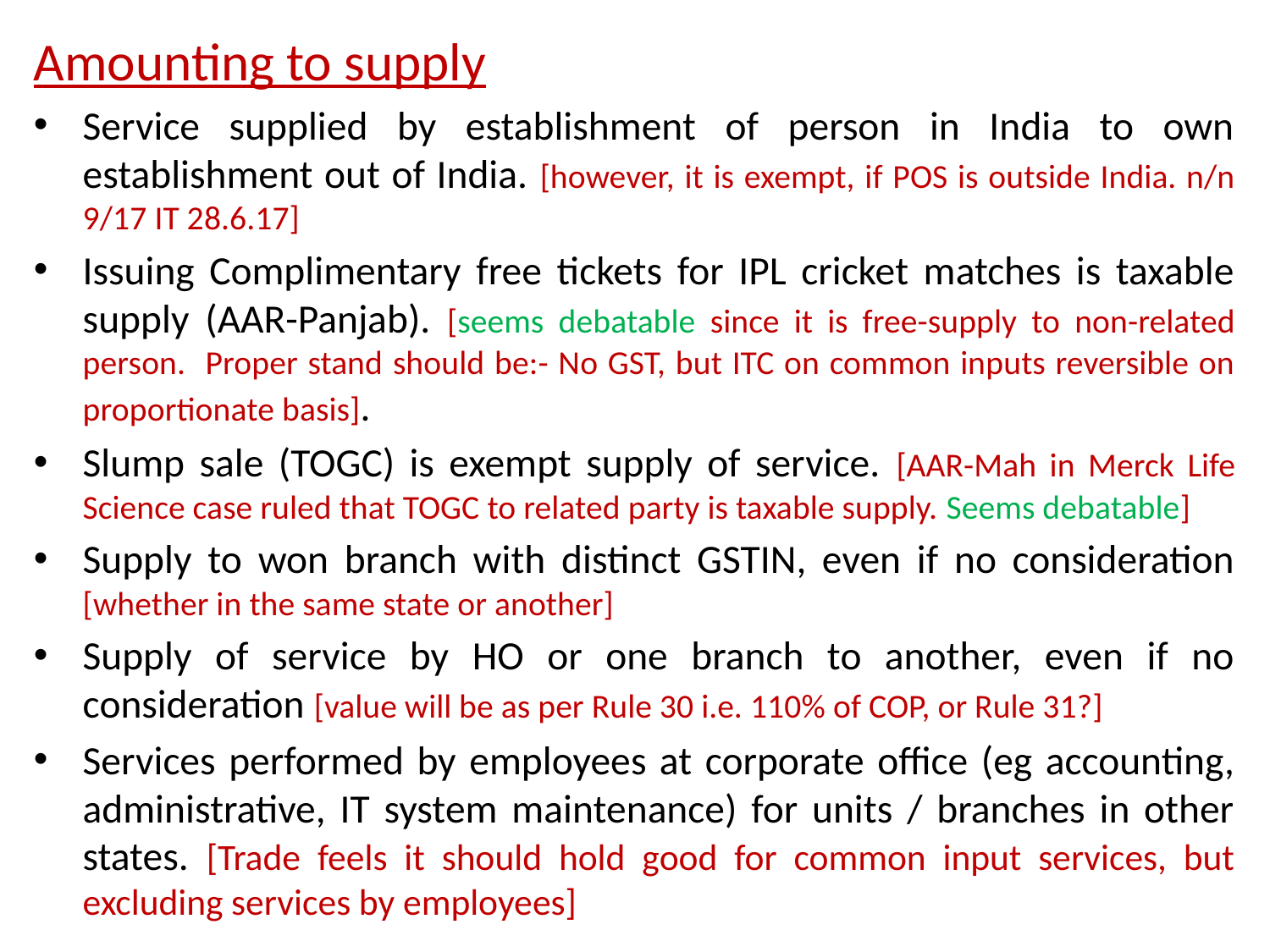

Amounting to supply
Service supplied by establishment of person in India to own establishment out of India. [however, it is exempt, if POS is outside India. n/n 9/17 IT 28.6.17]
Issuing Complimentary free tickets for IPL cricket matches is taxable supply (AAR-Panjab). [seems debatable since it is free-supply to non-related person.  Proper stand should be:- No GST, but ITC on common inputs reversible on proportionate basis].
Slump sale (TOGC) is exempt supply of service. [AAR-Mah in Merck Life Science case ruled that TOGC to related party is taxable supply. Seems debatable]
Supply to won branch with distinct GSTIN, even if no consideration [whether in the same state or another]
Supply of service by HO or one branch to another, even if no consideration [value will be as per Rule 30 i.e. 110% of COP, or Rule 31?]
Services performed by employees at corporate office (eg accounting, administrative, IT system maintenance) for units / branches in other states. [Trade feels it should hold good for common input services, but excluding services by employees]